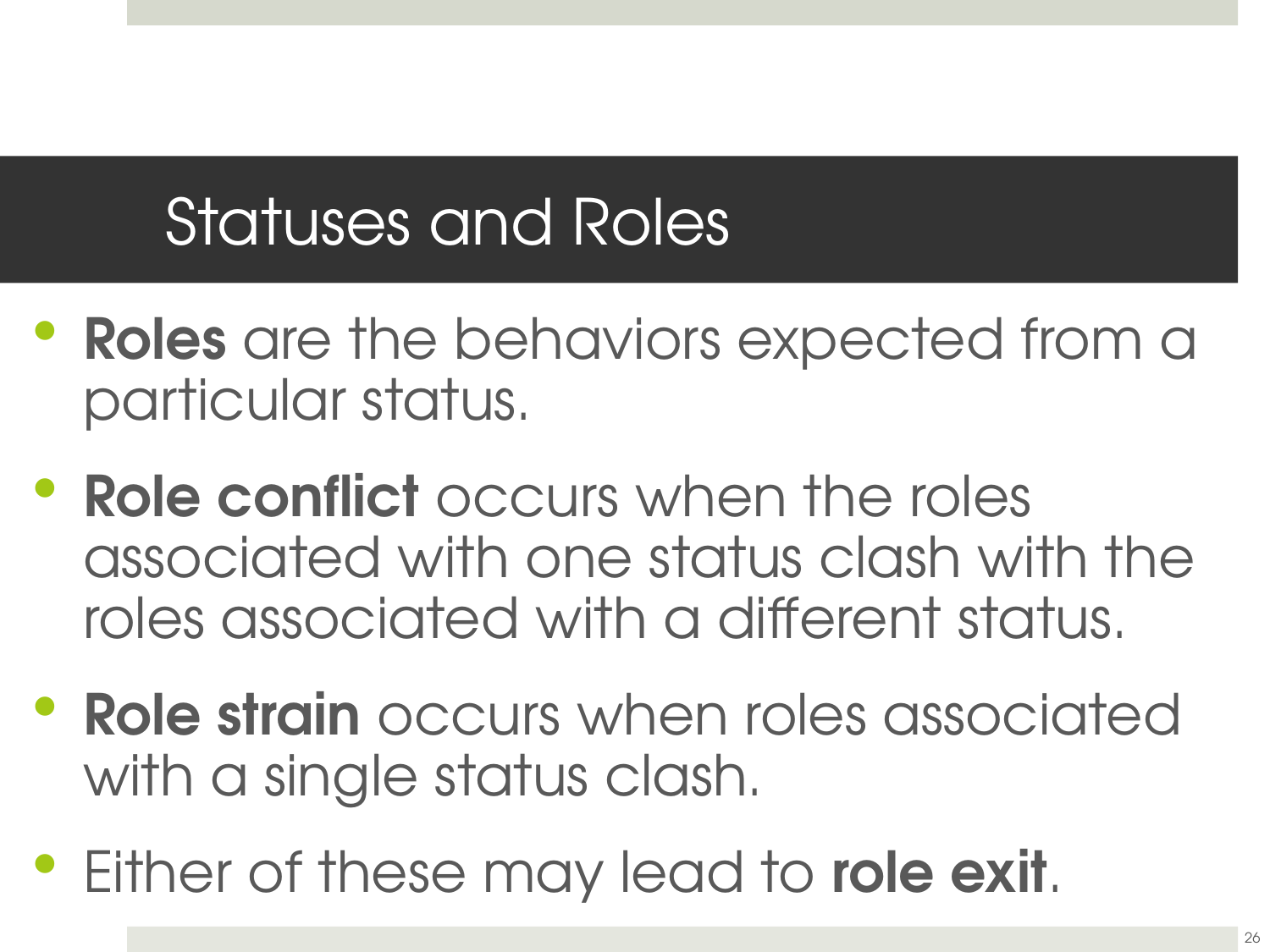

# Statuses and Roles
Roles are the behaviors expected from a particular status.
Role conflict occurs when the roles associated with one status clash with the roles associated with a different status.
Role strain occurs when roles associated with a single status clash.
Either of these may lead to role exit.

26